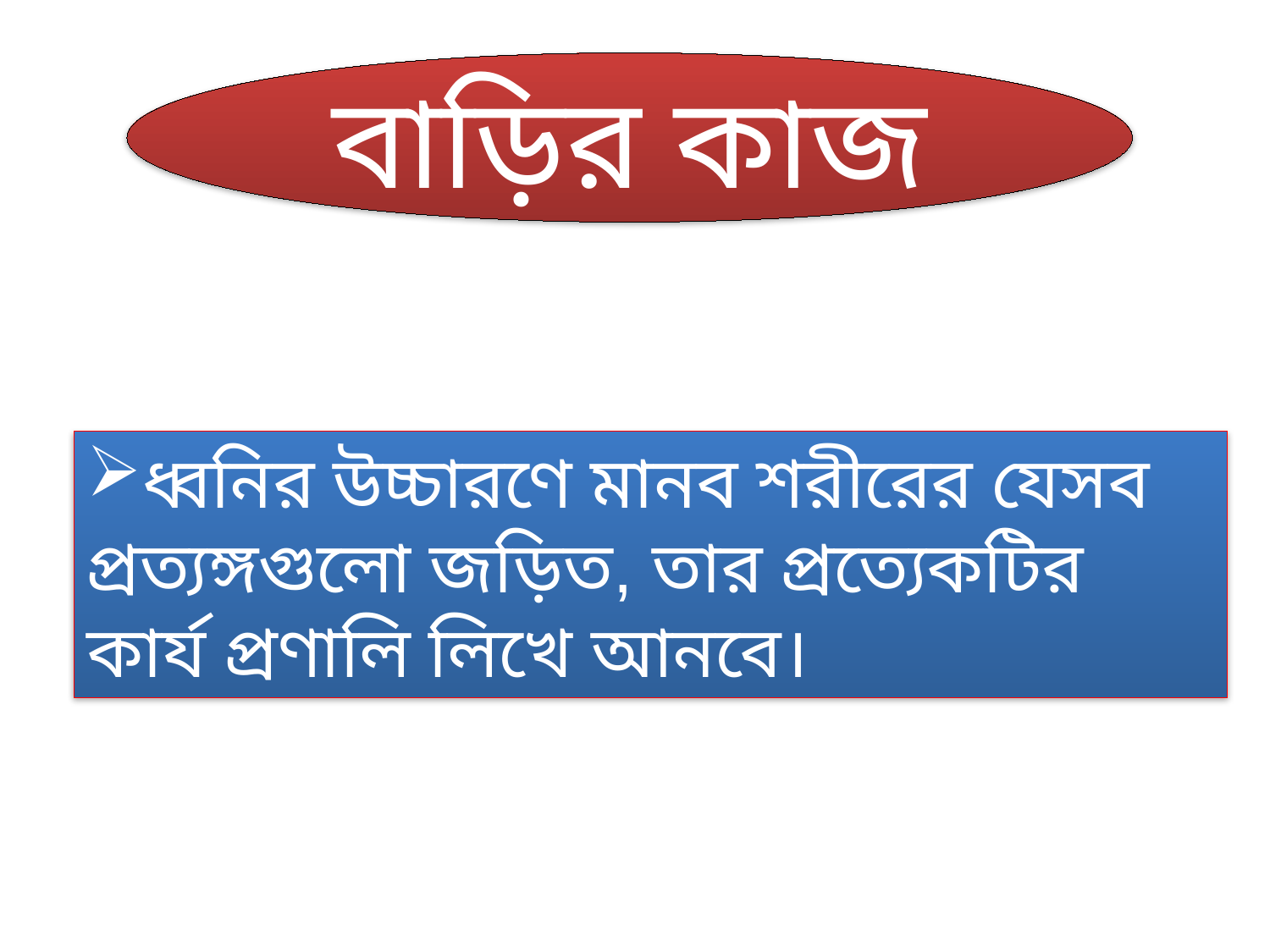

বাড়ির কাজ
ধ্বনির উচ্চারণে মানব শরীরের যেসব প্রত্যঙ্গগুলো জড়িত, তার প্রত্যেকটির কার্য প্রণালি লিখে আনবে।